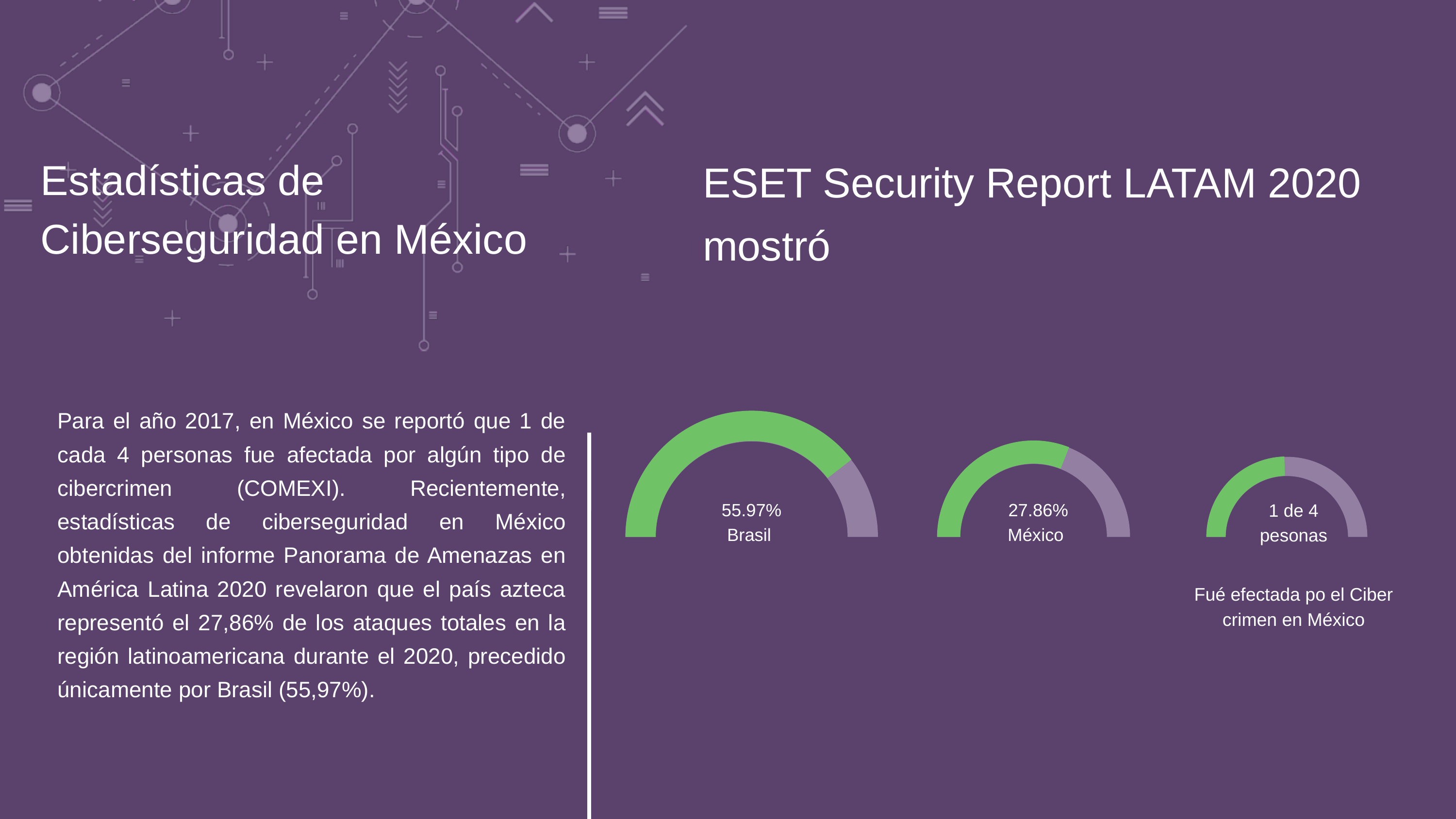

ESET Security Report LATAM 2020 mostró
Estadísticas de Ciberseguridad en México

Para el año 2017, en México se reportó que 1 de cada 4 personas fue afectada por algún tipo de cibercrimen (COMEXI). Recientemente, estadísticas de ciberseguridad en México obtenidas del informe Panorama de Amenazas en América Latina 2020 revelaron que el país azteca representó el 27,86% de los ataques totales en la región latinoamericana durante el 2020, precedido únicamente por Brasil (55,97%).

55.97%
Brasil
27.86%
México
1 de 4 pesonas
Fué efectada po el Ciber crimen en México